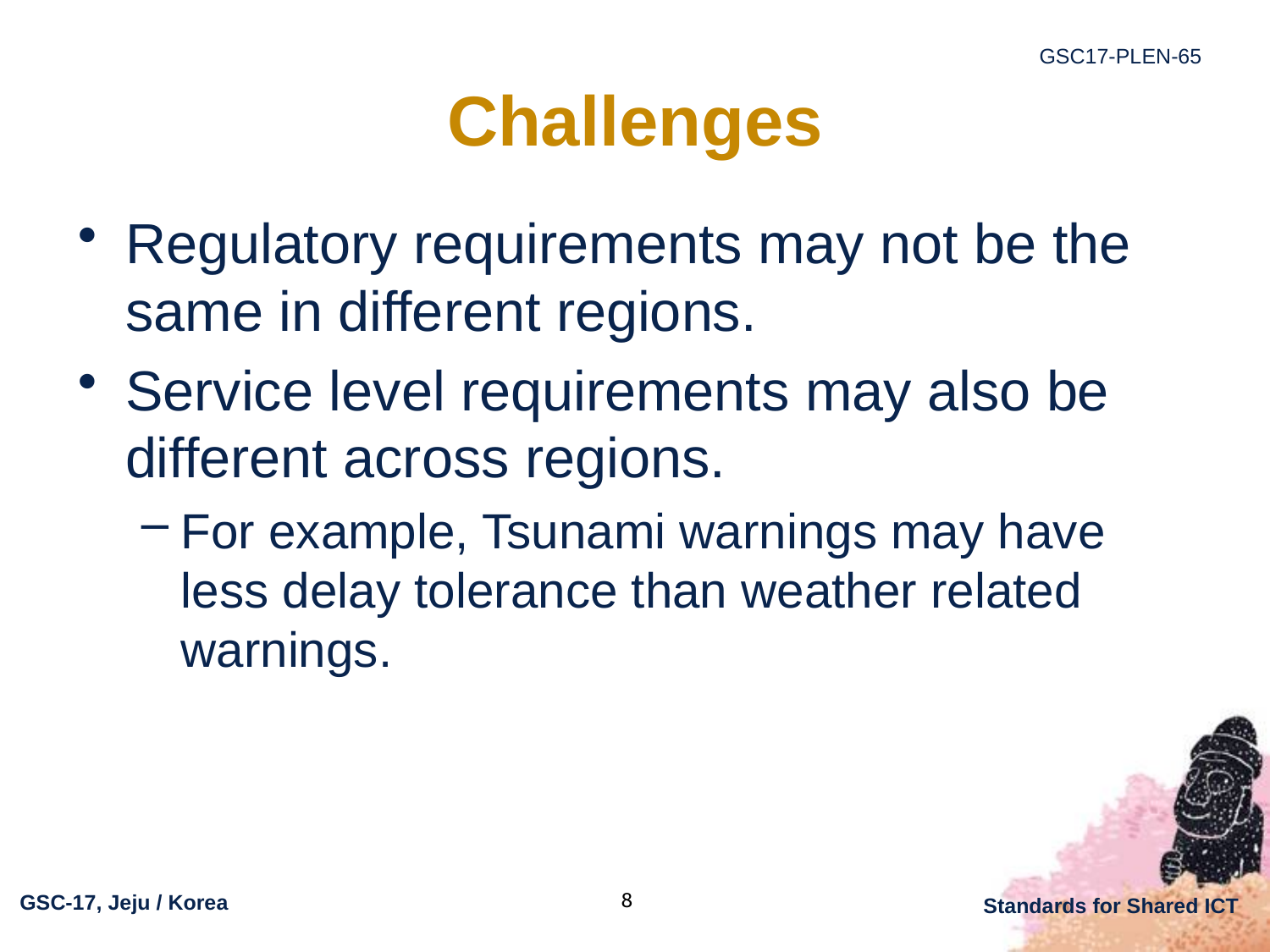

# Challenges
Regulatory requirements may not be the same in different regions.
Service level requirements may also be different across regions.
For example, Tsunami warnings may have less delay tolerance than weather related warnings.
8